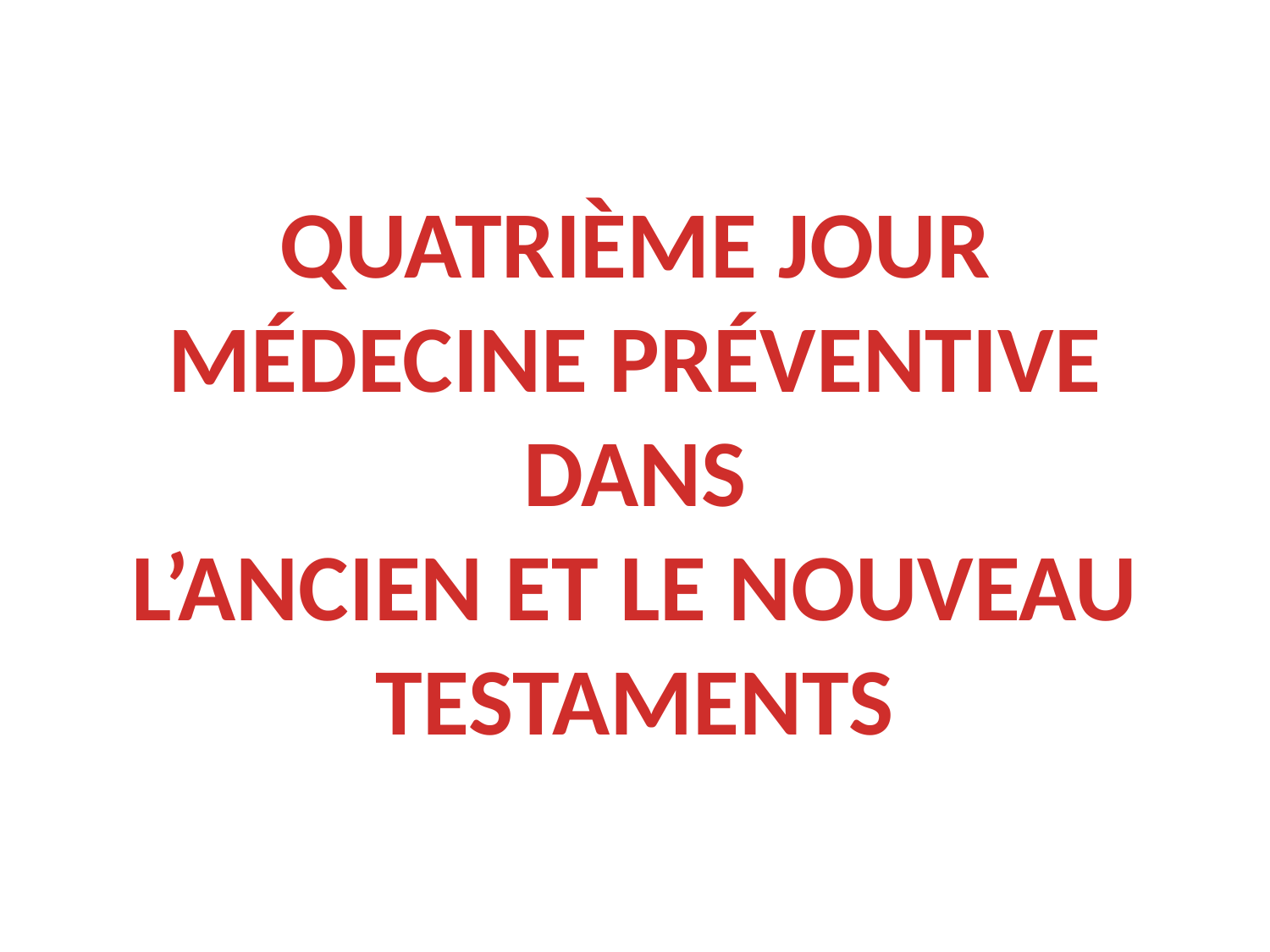

QUATRIÈME JOUR
MÉDECINE PRÉVENTIVE
DANS
L’ANCIEN ET LE NOUVEAU
TESTAMENTS